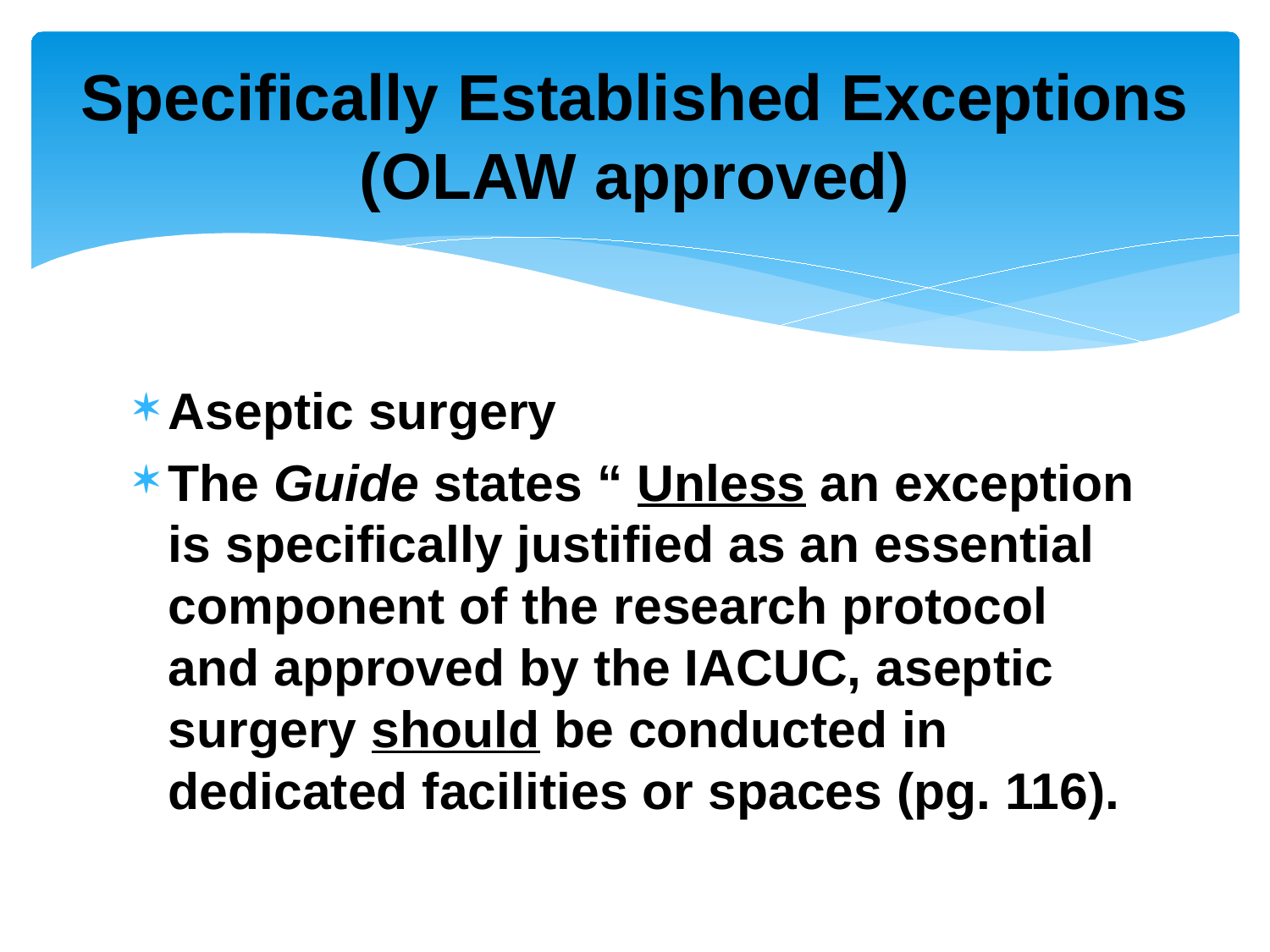

# Specifically Established Exceptions (OLAW approved)
Aseptic surgery
The Guide states “ Unless an exception is specifically justified as an essential component of the research protocol and approved by the IACUC, aseptic surgery should be conducted in dedicated facilities or spaces (pg. 116).